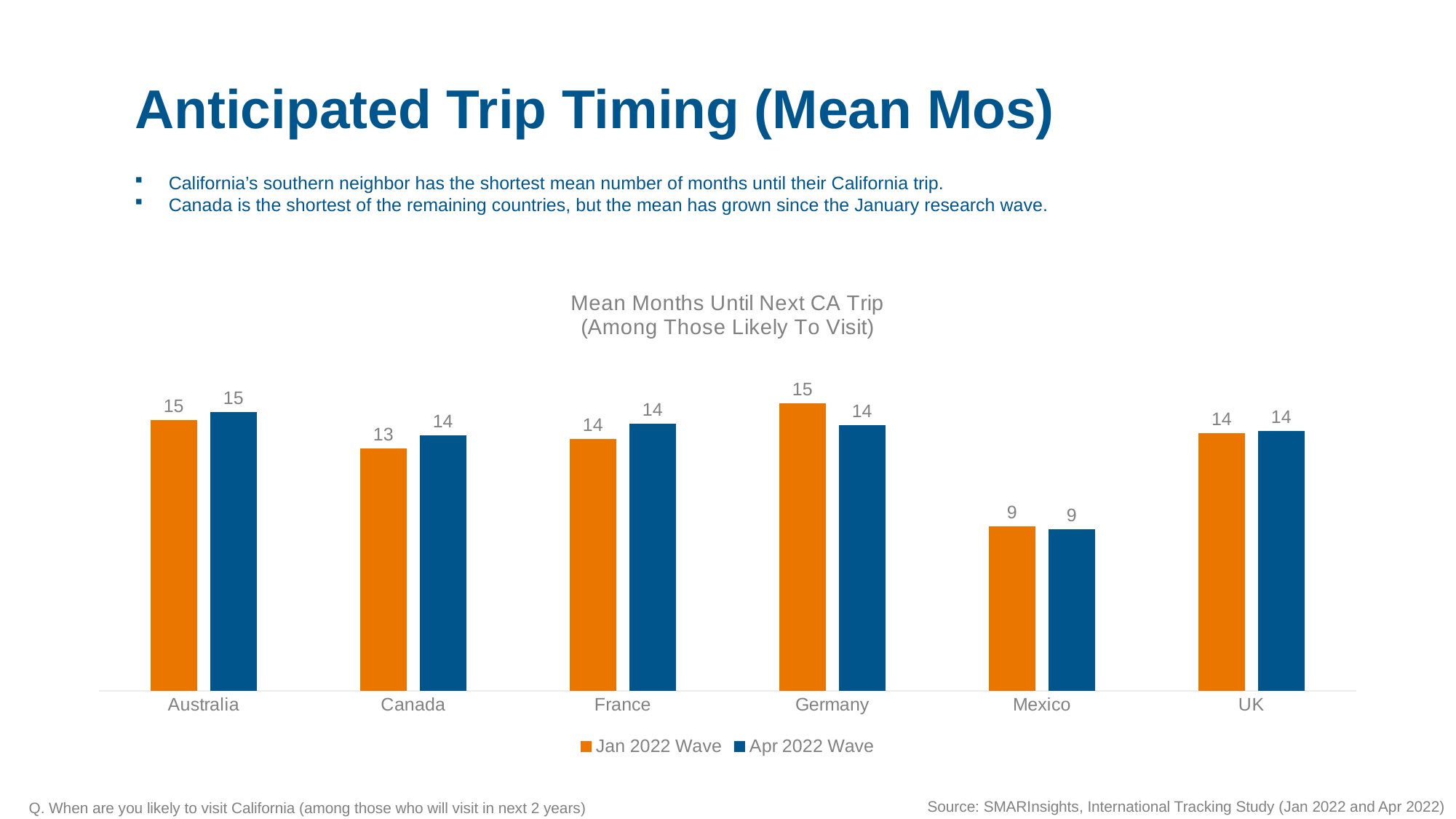

Anticipated Trip Timing (Mean Mos)
California’s southern neighbor has the shortest mean number of months until their California trip.
Canada is the shortest of the remaining countries, but the mean has grown since the January research wave.

### Chart: Mean Months Until Next CA Trip
(Among Those Likely To Visit)

| Category | Jan 2022 Wave | Apr 2022 Wave |
|---|---|---|
| Australia | 14.5 | 14.939873417721515 |
| Canada | 13.0 | 13.706703910614534 |
| France | 13.5 | 14.337500000000002 |
| Germany | 15.4 | 14.252525252525247 |
| Mexico | 8.8 | 8.680808080808081 |
| UK | 13.8 | 13.931372549019613 |
Source: SMARInsights, International Tracking Study (Jan 2022 and Apr 2022)
Q. When are you likely to visit California (among those who will visit in next 2 years)